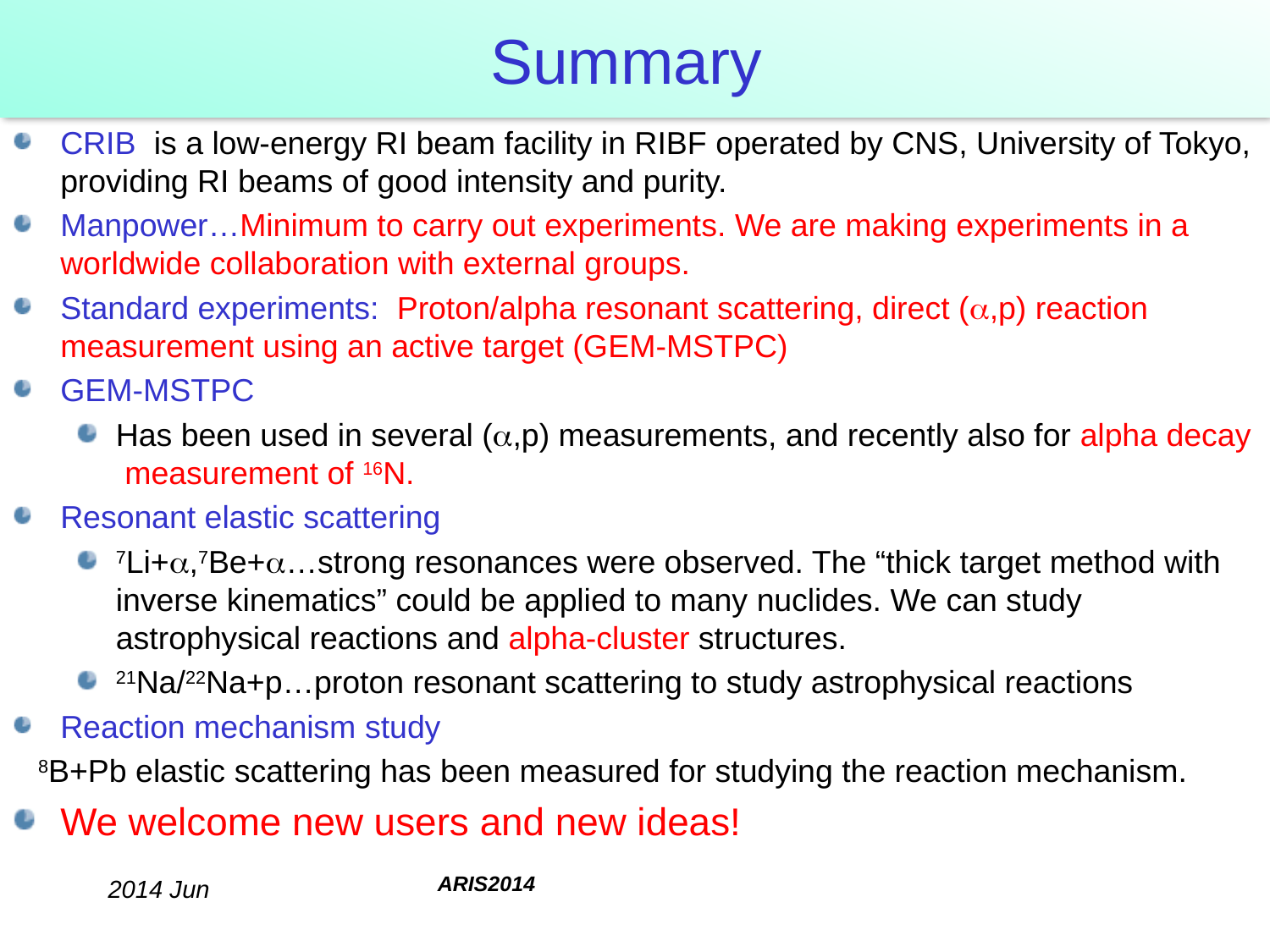

# Summary
CRIB  is a low-energy RI beam facility in RIBF operated by CNS, University of Tokyo, providing RI beams of good intensity and purity.
Manpower…Minimum to carry out experiments. We are making experiments in a worldwide collaboration with external groups.
Standard experiments:  Proton/alpha resonant scattering, direct (α,p) reaction measurement using an active target (GEM-MSTPC)
GEM-MSTPC
Has been used in several (α,p) measurements, and recently also for alpha decay  measurement of 16N.
Resonant elastic scattering
7Li+α,7Be+α…strong resonances were observed. The “thick target method with inverse kinematics” could be applied to many nuclides. We can study astrophysical reactions and alpha-cluster structures.
21Na/22Na+p…proton resonant scattering to study astrophysical reactions
Reaction mechanism study
     8B+Pb elastic scattering has been measured for studying the reaction mechanism.
We welcome new users and new ideas!

2014 Jun
ARIS2014